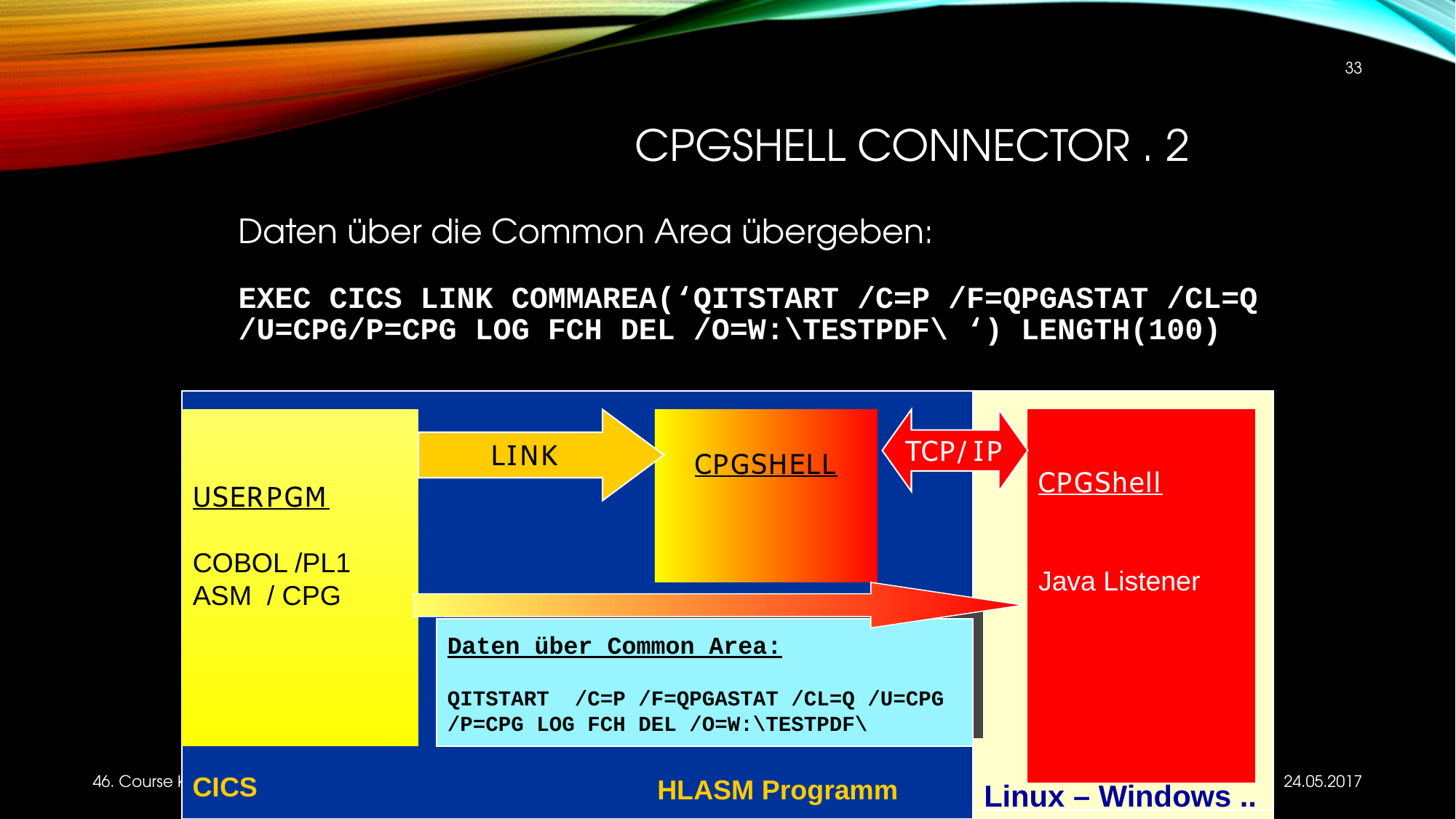

33
# CPGShell Connector . 2
Daten über die Common Area übergeben:

EXEC CICS LINK COMMAREA(‘QITSTART /C=P /F=QPGASTAT /CL=Q
/U=CPG/P=CPG LOG FCH DEL /O=W:\TESTPDF\ ‘) LENGTH(100)

USERPGM

COBOL /PL1
ASM  / CPG

LINK
CPGSHELL

TCP/IP
CPGShell

Java Listener

Daten über Common Area:

QITSTART  /C=P /F=QPGASTAT /CL=Q /U=CPG
/P=CPG LOG FCH DEL /O=W:\TESTPDF\
46. Course Koblenz
24.05.2017
CICS
HLASM Programm
Linux – Windows ..